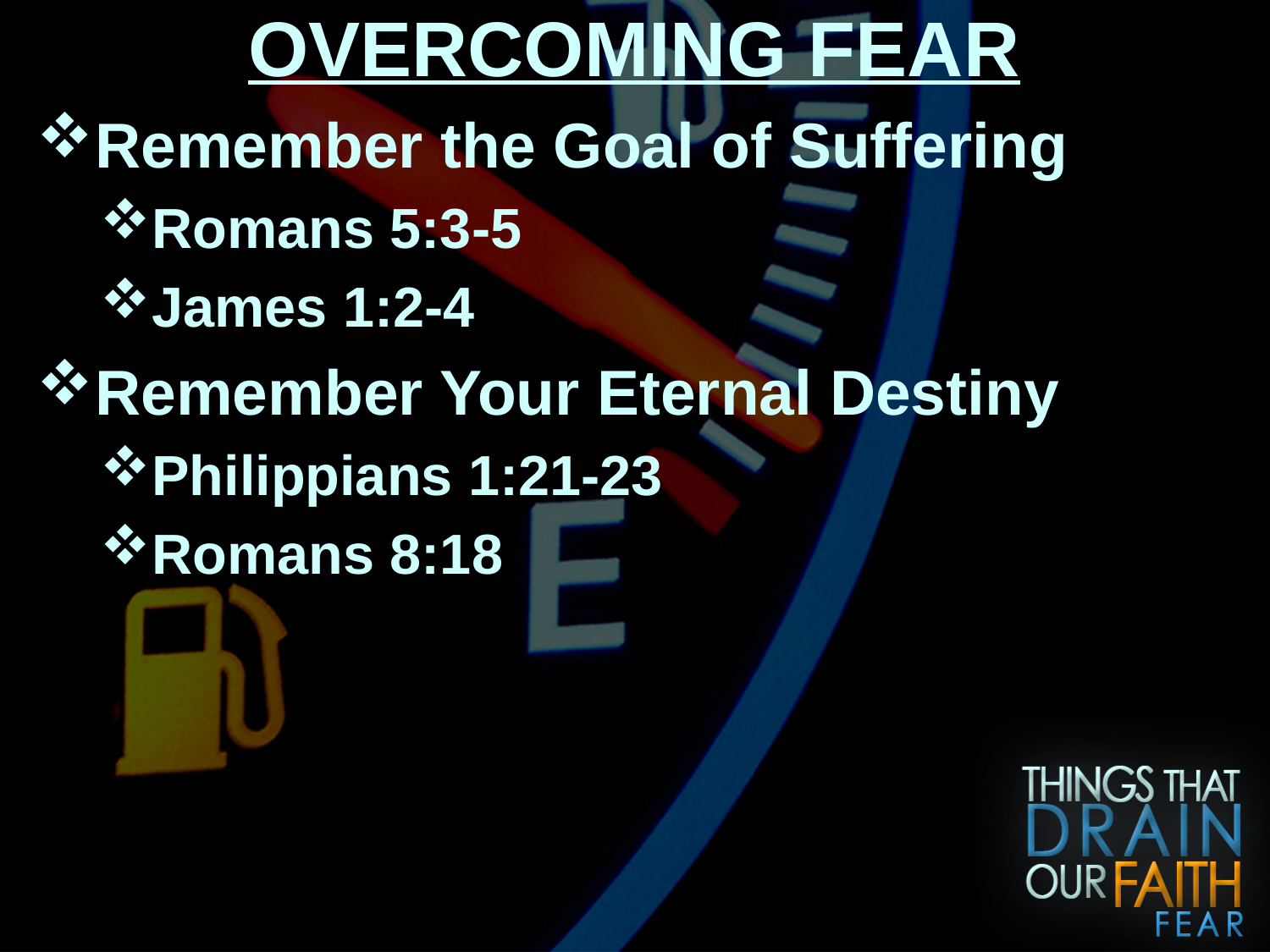

OVERCOMING FEAR
Remember the Goal of Suffering
Romans 5:3-5
James 1:2-4
Remember Your Eternal Destiny
Philippians 1:21-23
Romans 8:18